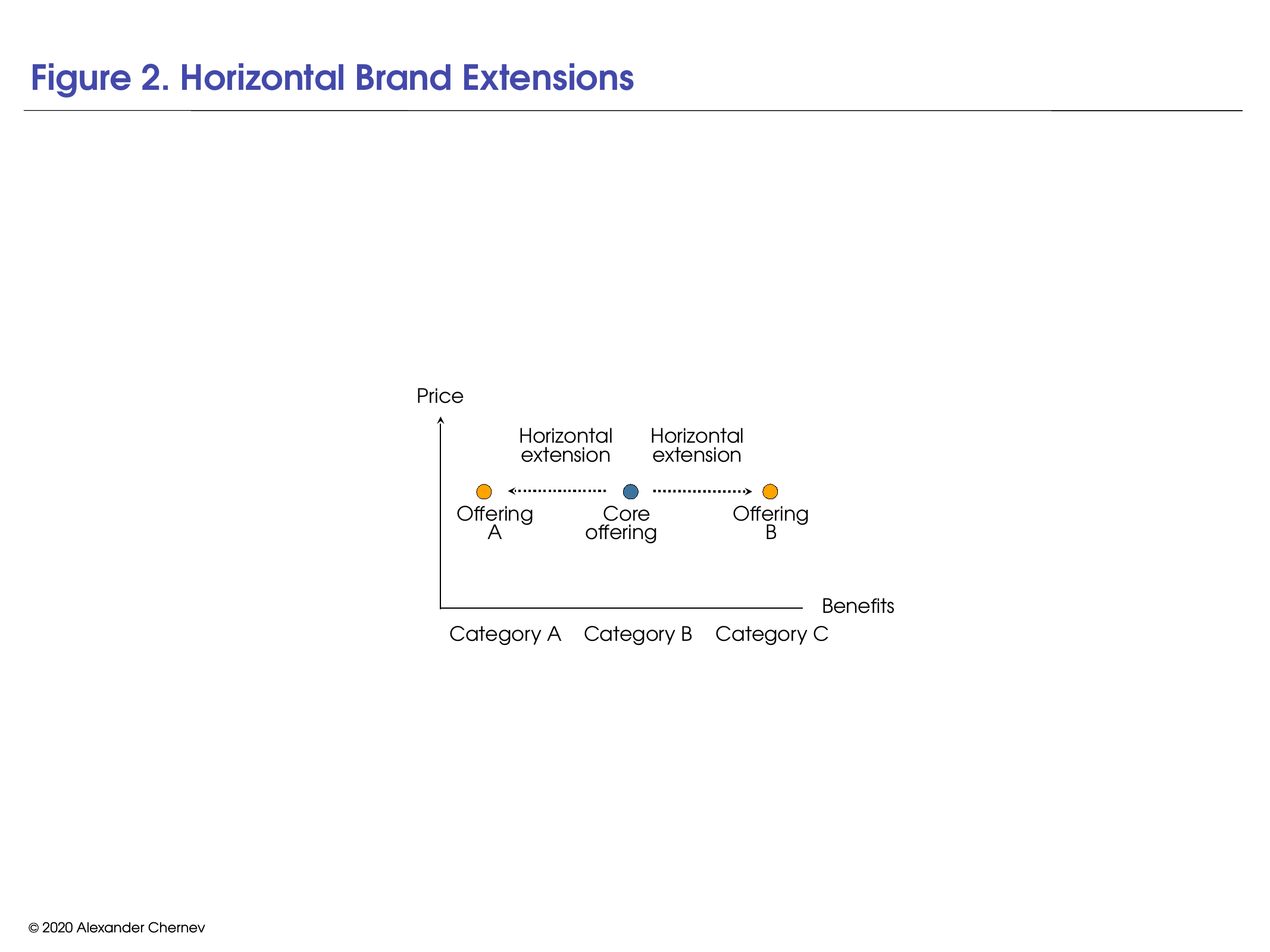

# Figure 2. Horizontal Brand Extensions

Price

Horizontal extension
Horizontal extension

Offering
A
Core
offering
Offering
B
Benefits

Category A
Category B
Category C
© 2020 Alexander Chernev